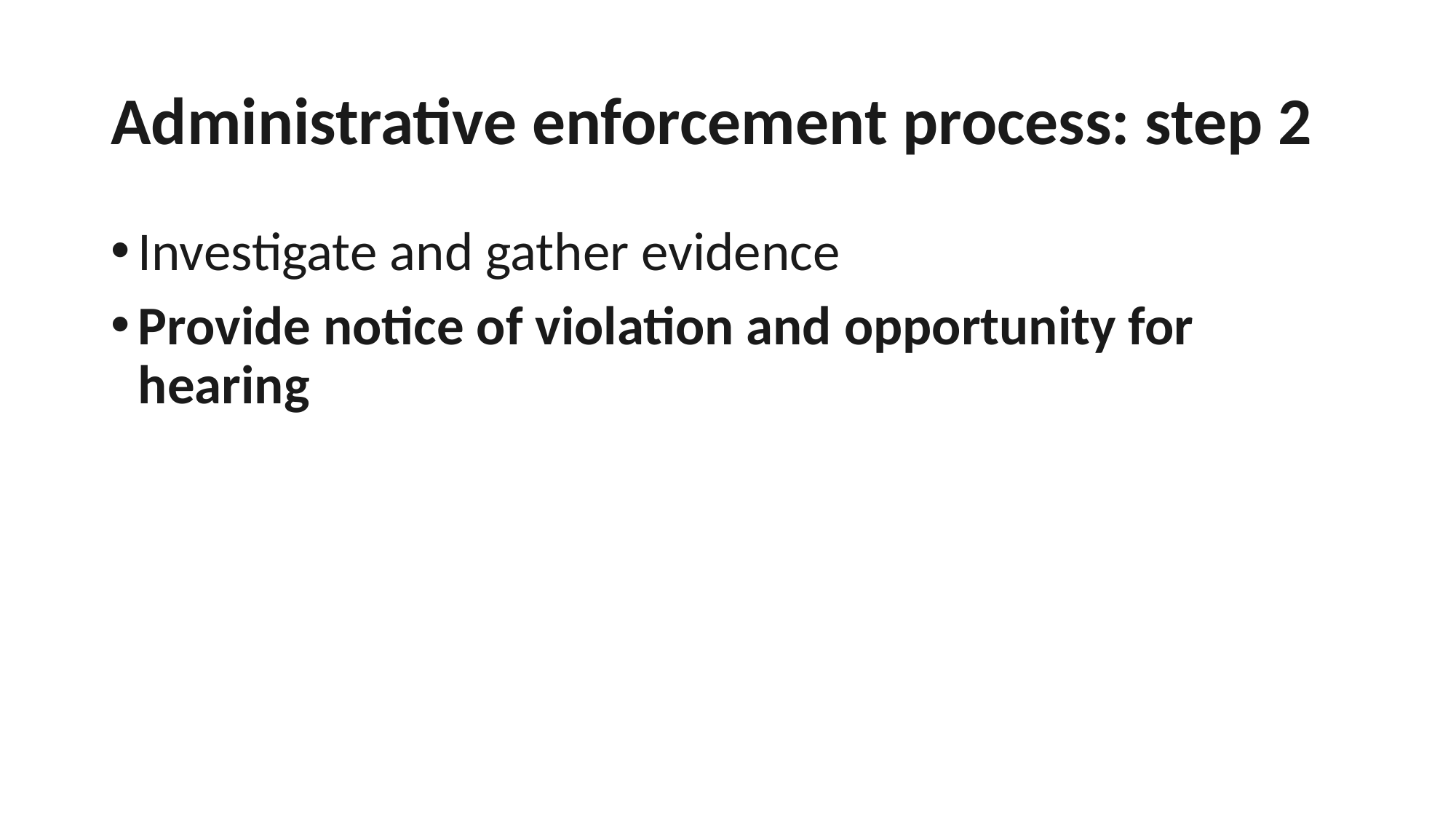

# Administrative enforcement process: step 2
Investigate and gather evidence
Provide notice of violation and opportunity for hearing